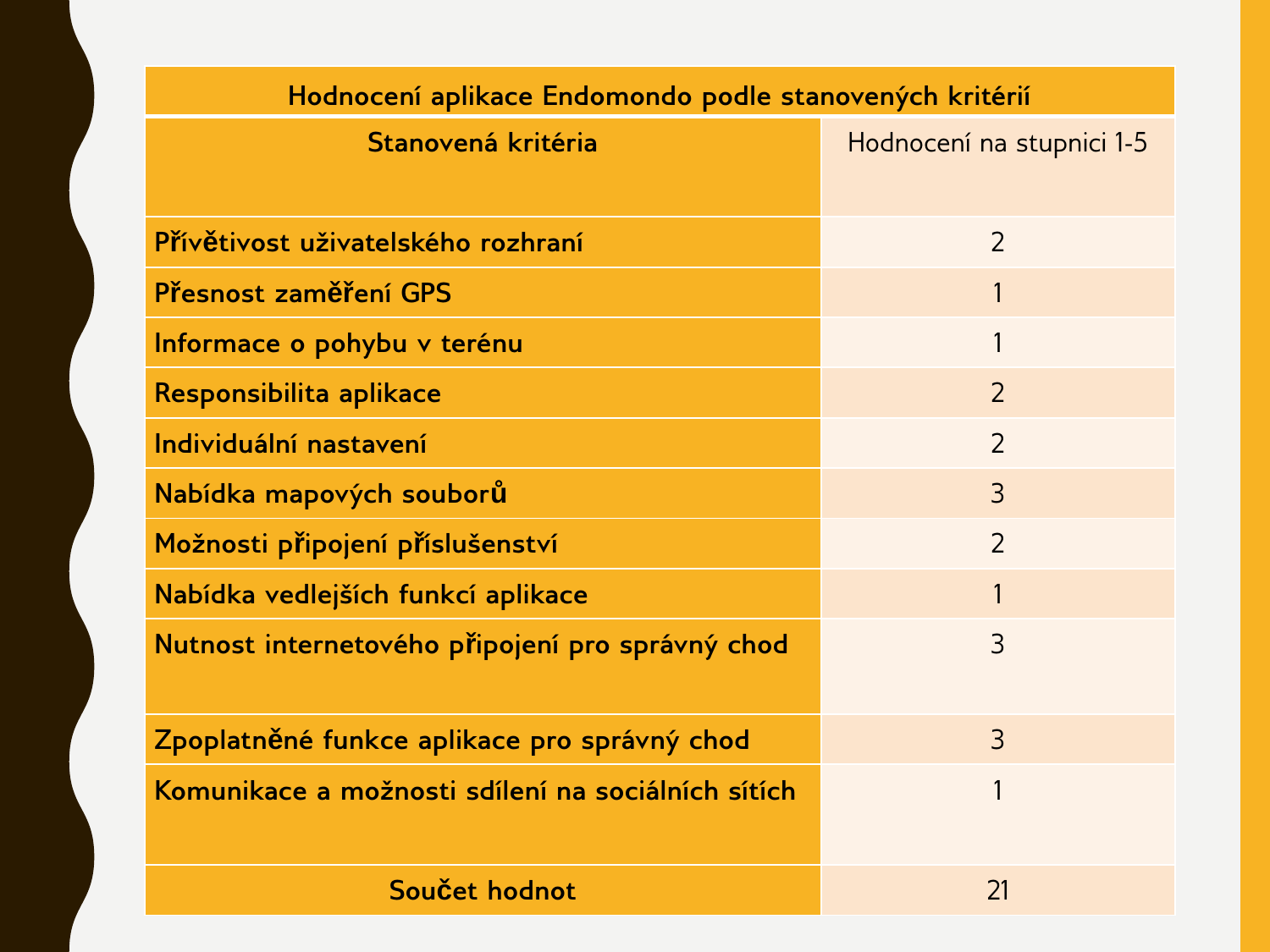

| Hodnocení aplikace Endomondo podle stanovených kritérií |  |
| --- | --- |
| Stanovená kritéria | Hodnocení na stupnici 1-5 |
| Přívětivost uživatelského rozhraní | 2 |
| Přesnost zaměření GPS | 1 |
| Informace o pohybu v terénu | 1 |
| Responsibilita aplikace | 2 |
| Individuální nastavení | 2 |
| Nabídka mapových souborů | 3 |
| Možnosti připojení příslušenství | 2 |
| Nabídka vedlejších funkcí aplikace | 1 |
| Nutnost internetového připojení pro správný chod | 3 |
| Zpoplatněné funkce aplikace pro správný chod | 3 |
| Komunikace a možnosti sdílení na sociálních sítích | 1 |
| Součet hodnot | 21 |